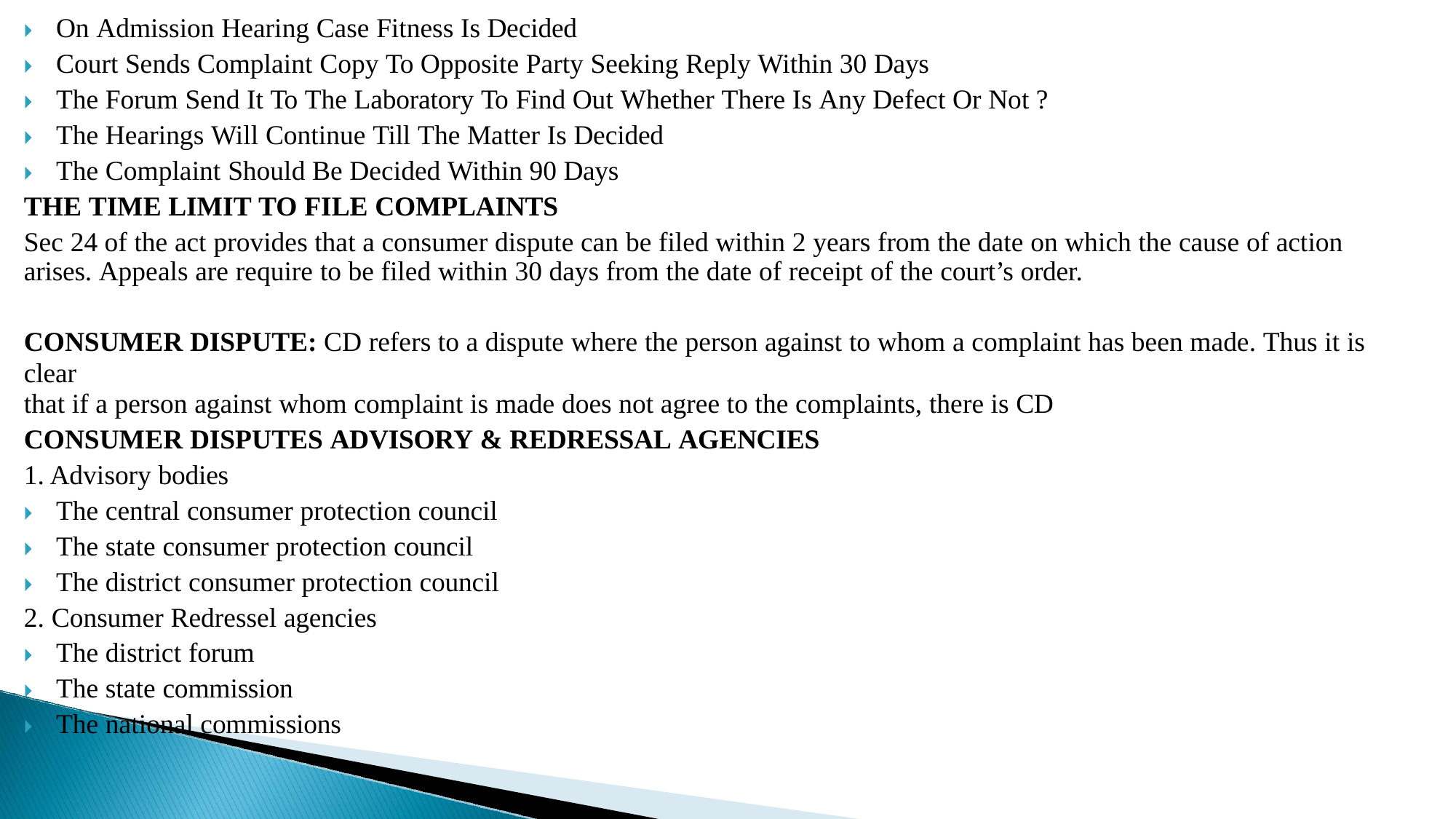

🞂​	On Admission Hearing Case Fitness Is Decided
🞂​	Court Sends Complaint Copy To Opposite Party Seeking Reply Within 30 Days
🞂​	The Forum Send It To The Laboratory To Find Out Whether There Is Any Defect Or Not ?
🞂​	The Hearings Will Continue Till The Matter Is Decided
🞂​	The Complaint Should Be Decided Within 90 Days
THE TIME LIMIT TO FILE COMPLAINTS
Sec 24 of the act provides that a consumer dispute can be filed within 2 years from the date on which the cause of action arises. Appeals are require to be filed within 30 days from the date of receipt of the court’s order.

CONSUMER DISPUTE: CD refers to a dispute where the person against to whom a complaint has been made. Thus it is clear
that if a person against whom complaint is made does not agree to the complaints, there is CD
CONSUMER DISPUTES ADVISORY & REDRESSAL AGENCIES
Advisory bodies
🞂​	The central consumer protection council
🞂​	The state consumer protection council
🞂​	The district consumer protection council
2. Consumer Redressel agencies
🞂​	The district forum
🞂​	The state commission
🞂​	The national commissions